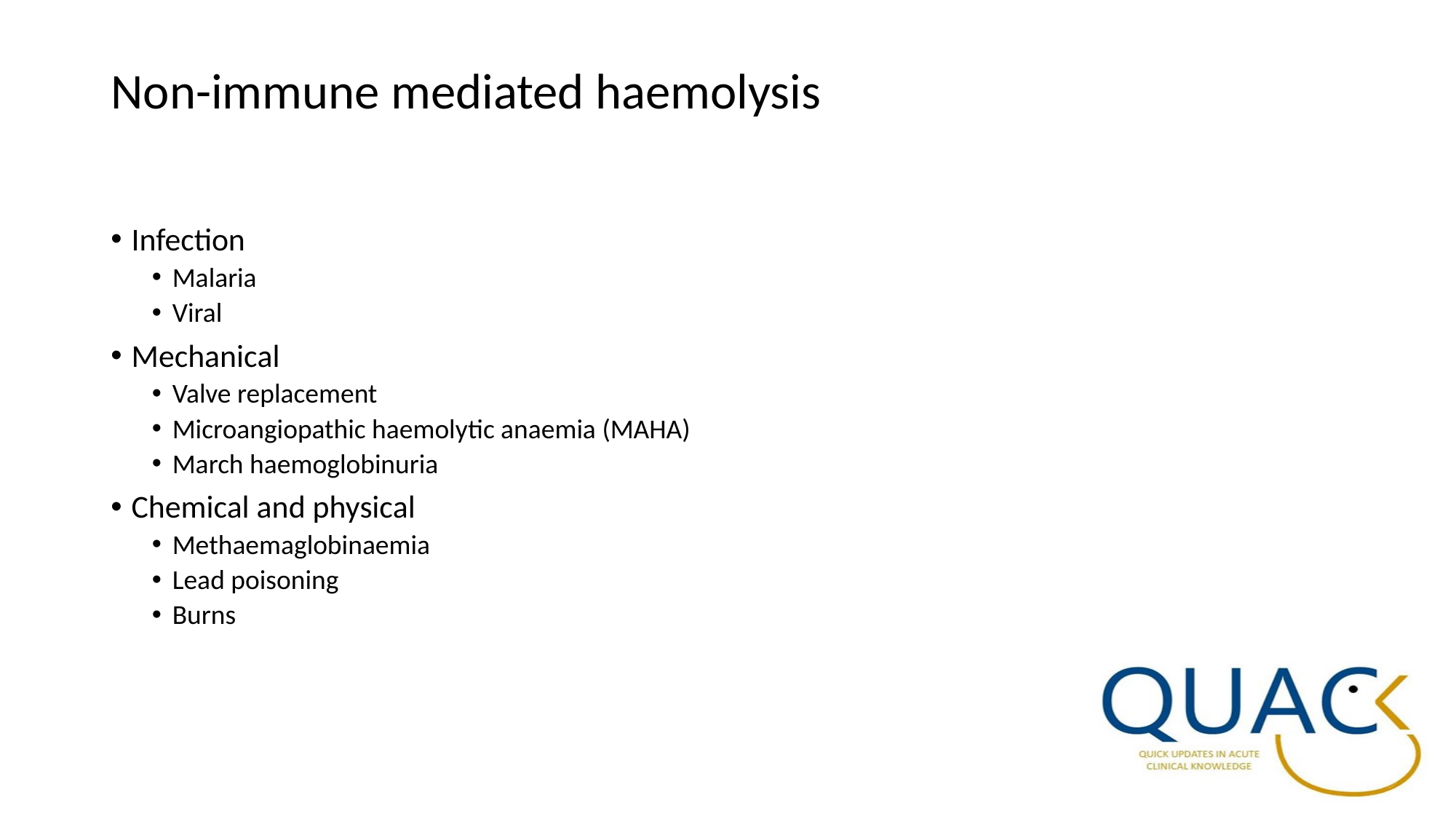

# Non-immune mediated haemolysis
Infection
Malaria
Viral
Mechanical
Valve replacement
Microangiopathic haemolytic anaemia (MAHA)
March haemoglobinuria
Chemical and physical
Methaemaglobinaemia
Lead poisoning
Burns